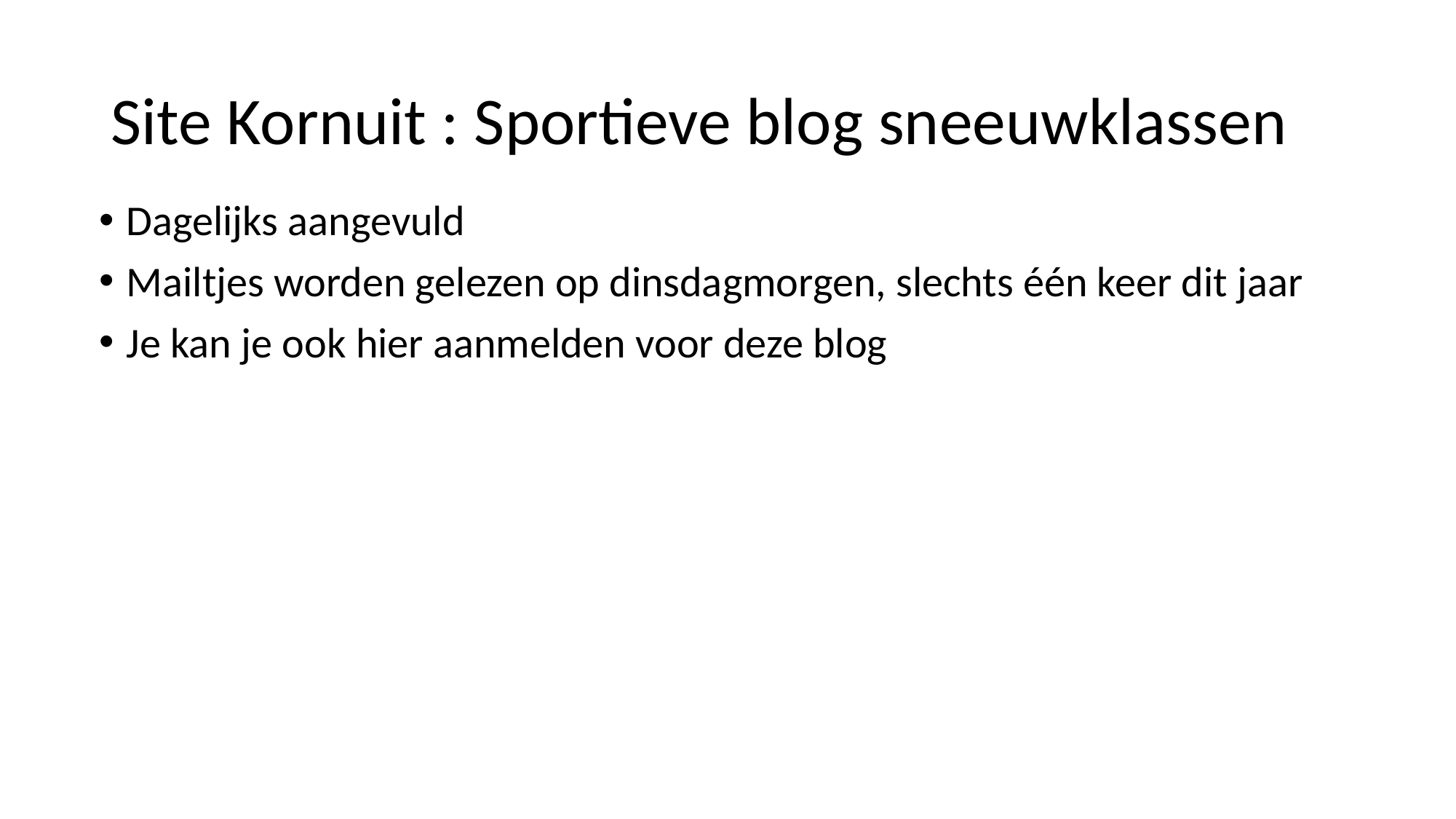

# Site Kornuit : Sportieve blog sneeuwklassen
Dagelijks aangevuld
Mailtjes worden gelezen op dinsdagmorgen, slechts één keer dit jaar
Je kan je ook hier aanmelden voor deze blog